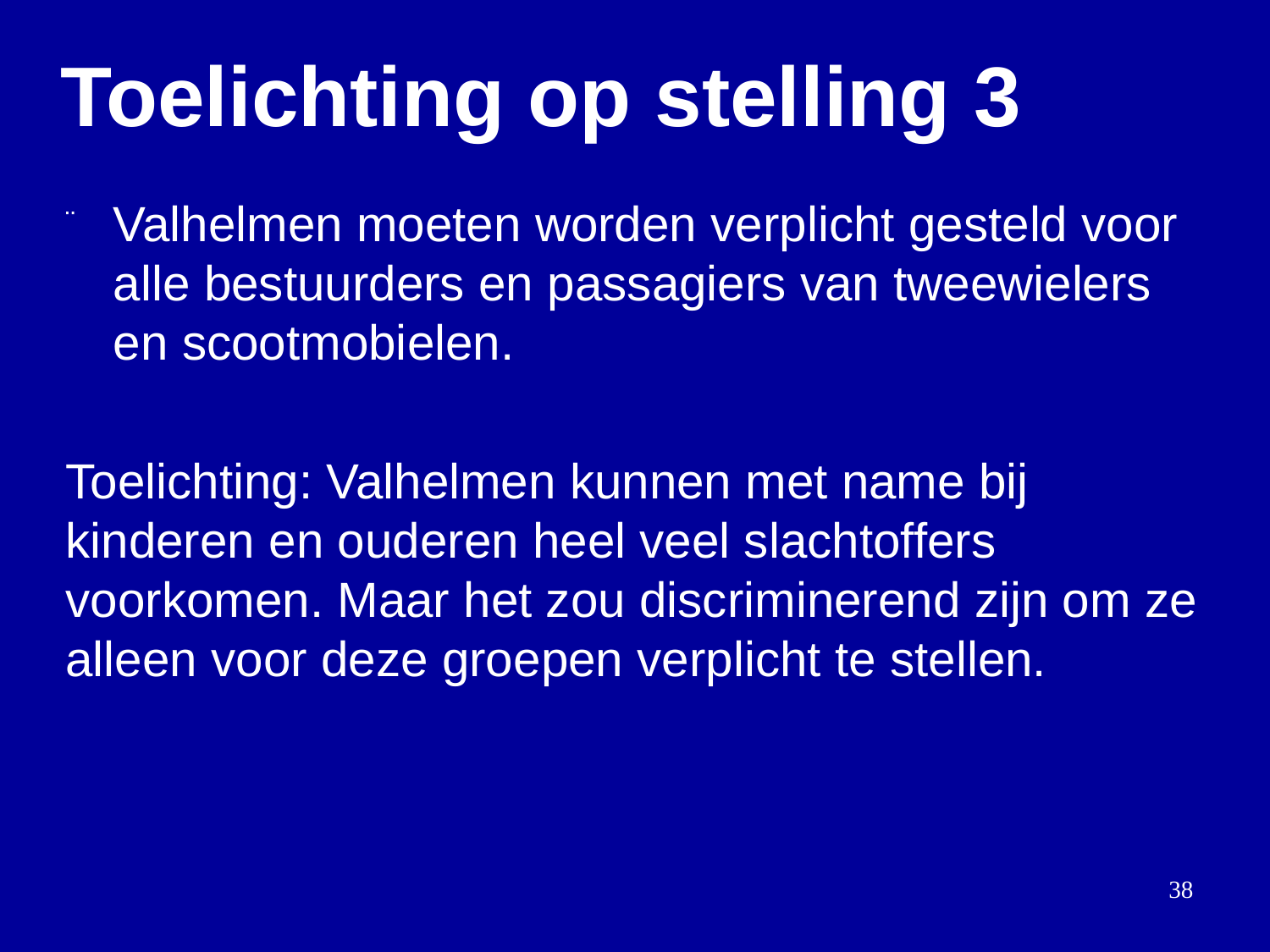

# Toelichting op stelling 3
Valhelmen moeten worden verplicht gesteld voor alle bestuurders en passagiers van tweewielers en scootmobielen.

Toelichting: Valhelmen kunnen met name bij kinderen en ouderen heel veel slachtoffers voorkomen. Maar het zou discriminerend zijn om ze alleen voor deze groepen verplicht te stellen.
38